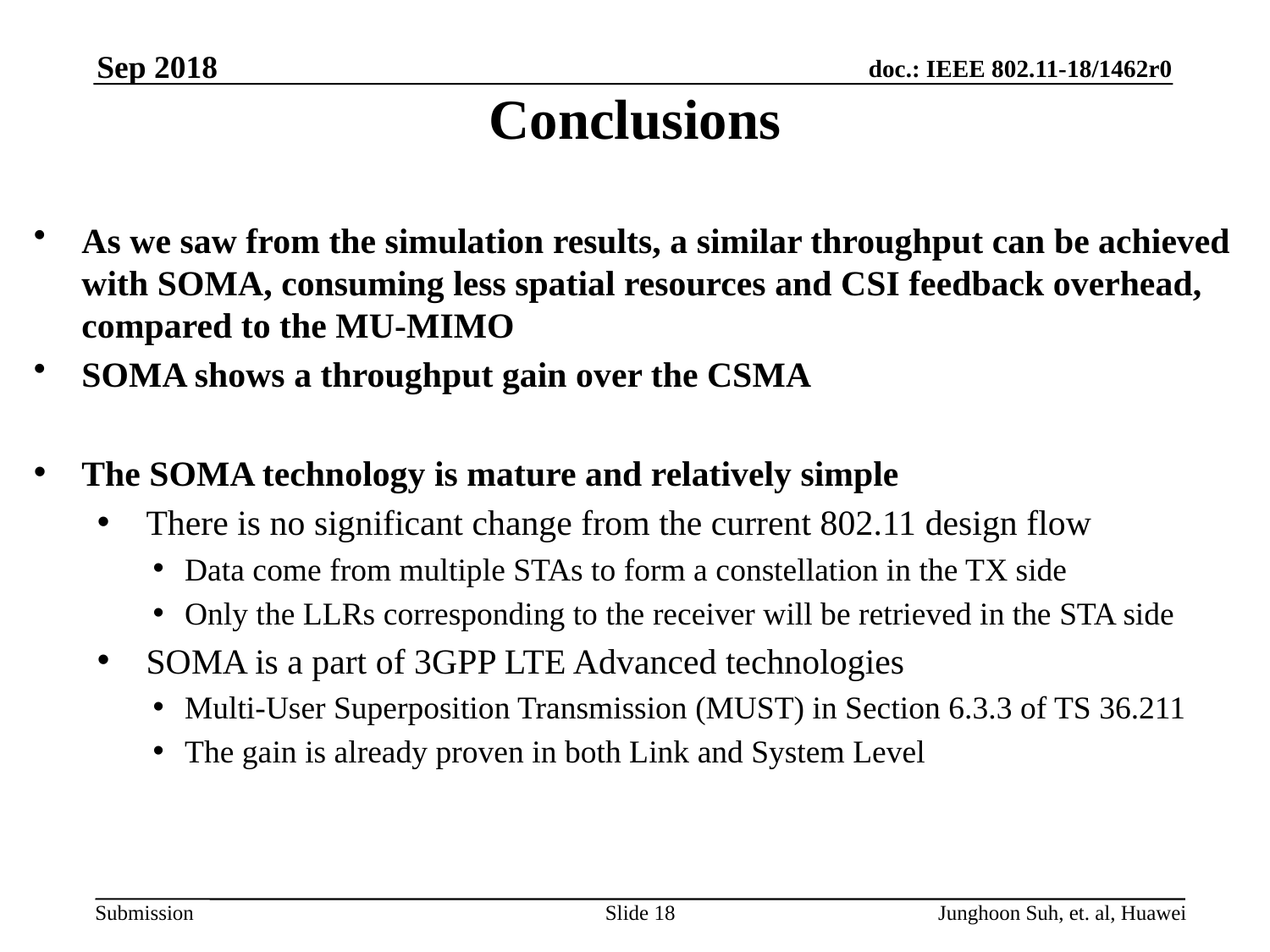

Sep 2018
# Conclusions
As we saw from the simulation results, a similar throughput can be achieved with SOMA, consuming less spatial resources and CSI feedback overhead, compared to the MU-MIMO
SOMA shows a throughput gain over the CSMA

The SOMA technology is mature and relatively simple
 There is no significant change from the current 802.11 design flow
Data come from multiple STAs to form a constellation in the TX side
Only the LLRs corresponding to the receiver will be retrieved in the STA side
 SOMA is a part of 3GPP LTE Advanced technologies
Multi-User Superposition Transmission (MUST) in Section 6.3.3 of TS 36.211
The gain is already proven in both Link and System Level
Slide 18
Junghoon Suh, et. al, Huawei